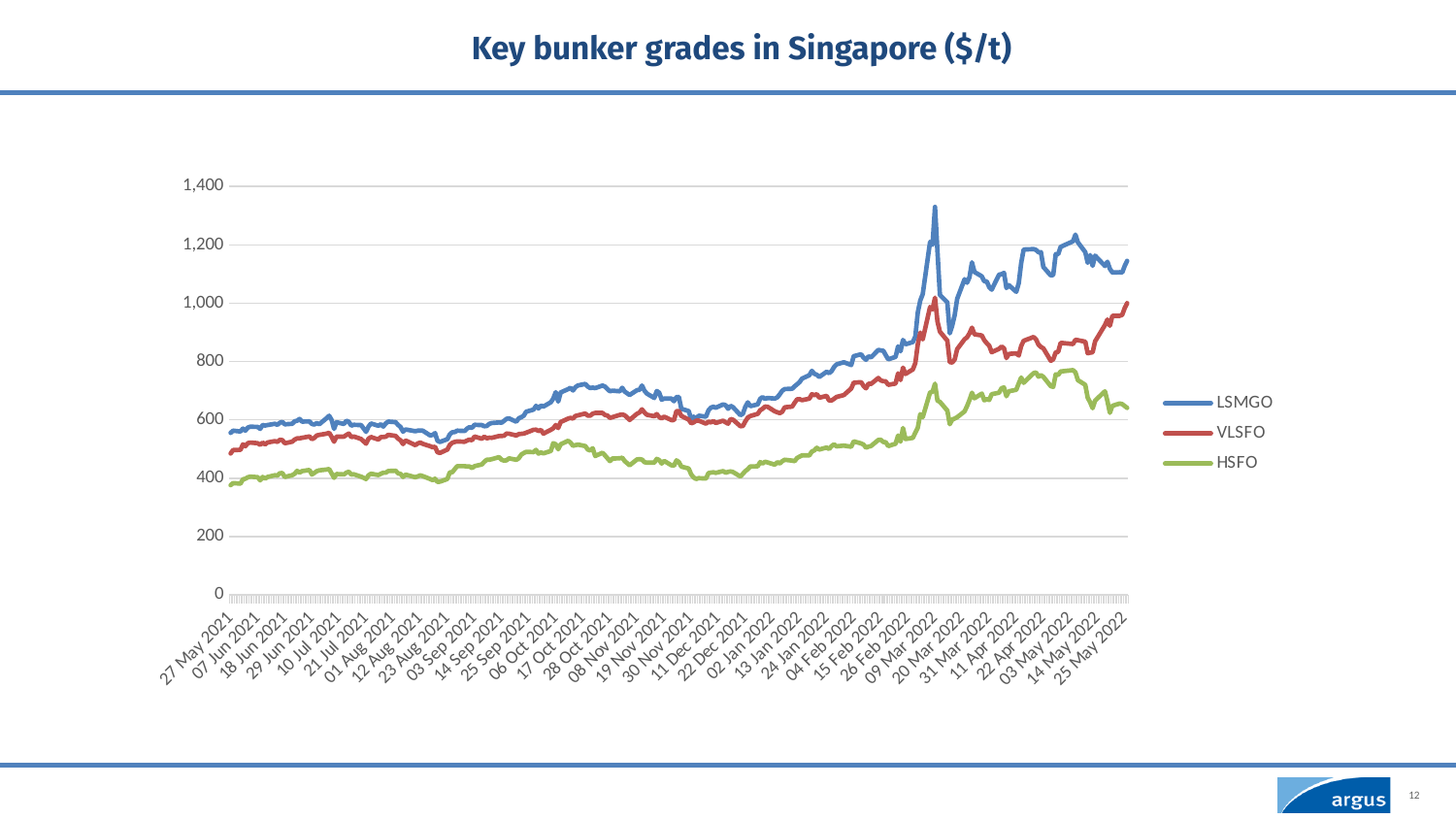

# Key bunker grades in Singapore ($/t)

### Chart

| Category | LSMGO | VLSFO | HSFO |
|---|---|---|---|
| 44707 | 1145.0 | 1000.0 | 641.0 |
| 44706 | 1127.5 | 982.8 | 647.5 |
| 44705 | 1105.0 | 960.0 | 654.0 |
| 44704 | 1106.0 | 956.66 | 656.0 |
| 44701 | 1105.0 | 956.5 | 648.0 |
| 44700 | 1118.0 | 922.5 | 624.0 |
| 44699 | 1142.0 | 944.0 | 664.5 |
| 44698 | 1127.54 | 925.34 | 698.0 |
| 44694 | 1163.0 | 869.0 | 666.0 |
| 44693 | 1128.0 | 831.5 | 640.0 |
| 44692 | 1165.0 | 830.35 | 660.0 |
| 44691 | 1138.5 | 828.47 | 676.0 |
| 44690 | 1175.0 | 868.05 | 720.0 |
| 44687 | 1208.5 | 873.0 | 736.0 |
| 44686 | 1235.0 | 874.5 | 763.0 |
| 44685 | 1212.0 | 860.0 | 770.5 |
| 44680 | 1193.0 | 864.0 | 766.0 |
| 44679 | 1167.89 | 832.98 | 754.0 |
| 44678 | 1168.0 | 831.33 | 756.0 |
| 44677 | 1097.0 | 807.53 | 713.0 |
| 44676 | 1095.0 | 802.55 | 715.5 |
| 44673 | 1124.0 | 845.09 | 747.5 |
| 44672 | 1175.0 | 849.89 | 753.0 |
| 44671 | 1174.5 | 858.05 | 748.0 |
| 44670 | 1182.58 | 876.16 | 762.5 |
| 44669 | 1185.34 | 883.94 | 760.0 |
| 44665 | 1184.0 | 871.0 | 727.0 |
| 44664 | 1138.0 | 853.51 | 745.0 |
| 44663 | 1068.25 | 820.5 | 725.0 |
| 44662 | 1039.0 | 828.0 | 703.0 |
| 44659 | 1061.5 | 826.06 | 698.0 |
| 44658 | 1052.0 | 811.79 | 681.0 |
| 44657 | 1103.83 | 845.41 | 711.0 |
| 44656 | 1099.5 | 851.25 | 708.5 |
| 44655 | 1098.0 | 843.5 | 693.0 |
| 44652 | 1046.33 | 831.95 | 688.0 |
| 44651 | 1055.0 | 854.37 | 668.0 |
| 44650 | 1074.5 | 862.98 | 671.0 |
| 44649 | 1075.0 | 873.09 | 666.88 |
| 44648 | 1092.0 | 889.24 | 690.0 |
| 44645 | 1107.0 | 893.5 | 674.0 |
| 44644 | 1140.0 | 916.0 | 693.0 |
| 44643 | 1089.0 | 896.5 | 668.0 |
| 44642 | 1070.0 | 883.03 | 647.0 |
| 44641 | 1082.0 | 876.27 | 629.0 |
| 44638 | 1015.0 | 842.61 | 609.0 |
| 44637 | 959.5 | 806.75 | 604.5 |
| 44636 | 923.0 | 796.6 | 601.0 |
| 44635 | 896.5 | 798.0 | 585.0 |
| 44634 | 1003.0 | 871.67 | 632.0 |
| 44631 | 1028.0 | 902.2 | 661.5 |
| 44630 | 1178.0 | 937.5 | 666.0 |
| 44629 | 1330.0 | 1018.83 | 723.84 |
| 44628 | 1200.0 | 978.59 | 696.0 |
| 44627 | 1210.0 | 986.79 | 694.0 |
| 44624 | 1031.0 | 876.0 | 609.0 |
| 44623 | 1009.07 | 899.16 | 619.5 |
| 44622 | 968.0 | 858.5 | 573.0 |
| 44621 | 885.5 | 794.6 | 556.0 |
| 44620 | 866.68 | 773.05 | 538.0 |
| 44617 | 859.0 | 757.34 | 534.0 |
| 44616 | 874.0 | 779.0 | 572.0 |
| 44615 | 835.0 | 736.39 | 525.0 |
| 44614 | 852.0 | 759.34 | 546.0 |
| 44613 | 816.0 | 724.42 | 518.0 |
| 44610 | 807.5 | 720.23 | 510.0 |
| 44609 | 822.0 | 732.0 | 523.0 |
| 44608 | 837.0 | 732.44 | 524.0 |
| 44607 | 838.0 | 735.09 | 531.42 |
| 44606 | 839.83 | 743.43 | 531.0 |
| 44603 | 814.0 | 722.98 | 510.0 |
| 44602 | 818.0 | 724.18 | 508.0 |
| 44601 | 806.0 | 708.24 | 504.38 |
| 44600 | 813.0 | 716.47 | 515.0 |
| 44599 | 824.8 | 729.11 | 519.0 |
| 44596 | 818.25 | 727.48 | 526.0 |
| 44595 | 788.0 | 707.28 | 507.5 |
| 44592 | 797.5 | 685.0 | 511.5 |
| 44589 | 790.0 | 678.5 | 509.0 |
| 44588 | 781.0 | 672.21 | 516.0 |
| 44587 | 767.0 | 666.42 | 509.75 |
| 44586 | 760.0 | 666.0 | 500.0 |
| 44585 | 765.0 | 682.28 | 505.0 |
| 44582 | 747.0 | 675.88 | 498.0 |
| 44581 | 754.43 | 688.08 | 504.0 |
| 44580 | 758.0 | 684.47 | 495.0 |
| 44579 | 768.0 | 688.0 | 491.17 |
| 44578 | 753.17 | 672.76 | 478.0 |
| 44575 | 741.3 | 667.39 | 477.83 |
| 44574 | 729.25 | 671.01 | 473.5 |
| 44573 | 722.0 | 670.28 | 469.0 |
| 44572 | 715.0 | 658.46 | 458.3 |
| 44571 | 706.5 | 645.26 | 460.0 |
| 44568 | 705.66 | 643.04 | 463.0 |
| 44567 | 700.0 | 627.94 | 458.0 |
| 44566 | 688.0 | 622.87 | 450.0 |
| 44565 | 677.25 | 625.98 | 455.0 |
| 44564 | 673.0 | 629.0 | 446.0 |
| 44561 | 675.0 | 645.0 | 454.0 |
| 44560 | 672.0 | 645.26 | 456.0 |
| 44559 | 678.0 | 638.09 | 450.0 |
| 44558 | 672.0 | 632.79 | 455.0 |
| 44557 | 653.0 | 620.5 | 440.5 |
| 44554 | 647.0 | 613.0 | 440.0 |
| 44553 | 660.0 | 608.0 | 431.0 |
| 44552 | 645.0 | 595.0 | 424.0 |
| 44551 | 621.0 | 579.06 | 415.0 |
| 44550 | 616.0 | 578.0 | 405.5 |
| 44547 | 643.29 | 600.5 | 421.0 |
| 44546 | 648.0 | 602.56 | 423.0 |
| 44545 | 638.0 | 587.0 | 421.5 |
| 44544 | 650.0 | 591.34 | 418.5 |
| 44543 | 653.0 | 597.06 | 424.0 |
| 44540 | 641.5 | 589.23 | 418.25 |
| 44539 | 645.0 | 596.0 | 420.0 |
| 44538 | 641.75 | 591.04 | 419.0 |
| 44537 | 632.56 | 593.91 | 417.1 |
| 44536 | 611.0 | 587.0 | 398.5 |
| 44533 | 614.19 | 597.31 | 400.0 |
| 44532 | 602.0 | 597.0 | 397.12 |
| 44531 | 611.0 | 591.5 | 402.0 |
| 44530 | 603.0 | 588.0 | 412.5 |
| 44529 | 630.0 | 600.67 | 433.0 |
| 44526 | 638.0 | 613.3 | 439.5 |
| 44525 | 678.5 | 629.75 | 455.0 |
| 44524 | 678.0 | 630.25 | 461.0 |
| 44523 | 664.0 | 599.22 | 442.75 |
| 44522 | 673.0 | 598.88 | 444.0 |
| 44519 | 673.0 | 611.0 | 459.0 |
| 44518 | 669.0 | 605.0 | 450.0 |
| 44517 | 693.0 | 609.34 | 462.0 |
| 44516 | 699.0 | 619.82 | 466.0 |
| 44515 | 675.0 | 612.36 | 453.0 |
| 44512 | 690.0 | 617.33 | 453.0 |
| 44511 | 700.0 | 625.5 | 455.0 |
| 44510 | 717.5 | 636.0 | 463.59 |
| 44509 | 703.0 | 625.3 | 465.0 |
| 44508 | 701.83 | 620.84 | 464.19 |
| 44505 | 685.1 | 599.75 | 444.0 |
| 44503 | 697.0 | 615.81 | 458.5 |
| 44502 | 710.0 | 618.39 | 470.0 |
| 44501 | 698.0 | 617.0 | 468.0 |
| 44498 | 700.0 | 609.07 | 467.0 |
| 44497 | 698.0 | 606.69 | 458.5 |
| 44496 | 705.5 | 614.76 | 468.0 |
| 44495 | 714.0 | 616.58 | 478.0 |
| 44494 | 717.5 | 623.79 | 487.0 |
| 44491 | 708.8 | 623.71 | 476.0 |
| 44490 | 710.5 | 621.14 | 502.5 |
| 44489 | 709.0 | 614.47 | 495.0 |
| 44488 | 714.0 | 614.26 | 498.0 |
| 44487 | 723.0 | 621.62 | 510.0 |
| 44484 | 718.0 | 615.43 | 515.0 |
| 44483 | 712.0 | 613.54 | 513.0 |
| 44482 | 700.6 | 604.38 | 511.0 |
| 44481 | 710.0 | 606.78 | 522.0 |
| 44480 | 705.23 | 604.25 | 528.0 |
| 44477 | 694.0 | 592.63 | 516.0 |
| 44476 | 662.48 | 571.94 | 499.0 |
| 44475 | 695.0 | 581.95 | 516.0 |
| 44474 | 673.0 | 571.0 | 520.0 |
| 44473 | 660.35 | 565.83 | 493.0 |
| 44470 | 645.48 | 552.62 | 485.0 |
| 44469 | 649.0 | 565.54 | 488.0 |
| 44468 | 639.0 | 561.83 | 484.0 |
| 44467 | 648.0 | 566.22 | 497.0 |
| 44466 | 635.0 | 566.0 | 489.17 |
| 44463 | 628.0 | 555.9 | 490.0 |
| 44462 | 614.0 | 552.7 | 486.0 |
| 44461 | 609.0 | 551.83 | 480.67 |
| 44460 | 605.5 | 550.97 | 468.0 |
| 44459 | 593.67 | 546.06 | 462.75 |
| 44456 | 605.0 | 552.35 | 467.82 |
| 44455 | 603.5 | 553.01 | 461.0 |
| 44454 | 596.5 | 545.5 | 460.0 |
| 44453 | 590.0 | 544.55 | 463.0 |
| 44452 | 591.0 | 544.24 | 472.0 |
| 44449 | 589.0 | 538.25 | 465.0 |
| 44448 | 586.11 | 538.57 | 463.0 |
| 44447 | 579.0 | 536.56 | 463.0 |
| 44446 | 578.0 | 542.03 | 456.0 |
| 44445 | 582.0 | 535.09 | 447.0 |
| 44442 | 583.0 | 542.5 | 441.0 |
| 44441 | 572.5 | 529.73 | 434.5 |
| 44440 | 575.0 | 532.25 | 440.0 |
| 44439 | 570.0 | 528.75 | 440.0 |
| 44438 | 561.75 | 524.75 | 441.0 |
| 44435 | 563.0 | 525.9 | 441.0 |
| 44434 | 558.0 | 524.0 | 431.0 |
| 44433 | 557.7 | 521.19 | 420.0 |
| 44432 | 550.0 | 513.76 | 420.0 |
| 44431 | 533.5 | 497.93 | 397.0 |
| 44428 | 524.0 | 486.25 | 388.0 |
| 44427 | 528.0 | 488.63 | 387.0 |
| 44426 | 554.5 | 507.34 | 398.0 |
| 44425 | 548.0 | 505.79 | 393.0 |
| 44424 | 546.5 | 509.59 | 397.0 |
| 44421 | 563.0 | 517.61 | 407.0 |
| 44420 | 563.0 | 521.98 | 409.5 |
| 44419 | 563.0 | 519.0 | 406.0 |
| 44418 | 561.0 | 513.0 | 403.0 |
| 44414 | 567.0 | 529.2 | 412.0 |
| 44413 | 559.5 | 516.89 | 404.0 |
| 44412 | 575.55 | 529.31 | 414.5 |
| 44411 | 582.5 | 535.37 | 416.5 |
| 44410 | 592.0 | 544.79 | 425.5 |
| 44407 | 594.0 | 548.45 | 424.25 |
| 44406 | 588.0 | 541.95 | 418.5 |
| 44405 | 577.0 | 541.0 | 418.54 |
| 44404 | 585.0 | 540.68 | 415.0 |
| 44403 | 579.75 | 532.27 | 410.5 |
| 44400 | 587.56 | 540.98 | 415.0 |
| 44399 | 577.0 | 535.0 | 409.78 |
| 44398 | 559.0 | 518.21 | 397.0 |
| 44396 | 582.0 | 534.0 | 405.0 |
| 44393 | 583.0 | 542.95 | 413.25 |
| 44392 | 580.0 | 540.61 | 412.24 |
| 44391 | 593.0 | 552.83 | 422.0 |
| 44390 | 597.0 | 548.09 | 419.0 |
| 44389 | 586.0 | 542.42 | 412.75 |
| 44386 | 591.74 | 542.39 | 414.0 |
| 44385 | 569.0 | 524.8 | 401.0 |
| 44384 | 600.0 | 541.69 | 416.0 |
| 44383 | 614.0 | 555.72 | 431.25 |
| 44382 | 606.0 | 552.64 | 429.5 |
| 44379 | 585.0 | 548.18 | 426.61 |
| 44378 | 589.0 | 546.34 | 424.0 |
| 44377 | 584.0 | 538.05 | 418.0 |
| 44376 | 586.0 | 533.52 | 412.25 |
| 44375 | 594.5 | 543.0 | 428.0 |
| 44372 | 594.0 | 538.17 | 424.0 |
| 44371 | 603.0 | 536.51 | 419.0 |
| 44370 | 597.0 | 536.5 | 425.0 |
| 44369 | 595.0 | 532.04 | 415.0 |
| 44368 | 586.48 | 524.94 | 410.0 |
| 44365 | 584.5 | 519.56 | 404.0 |
| 44364 | 592.84 | 530.57 | 417.39 |
| 44363 | 590.0 | 531.42 | 416.75 |
| 44362 | 583.0 | 524.25 | 409.0 |
| 44361 | 586.5 | 527.0 | 410.0 |
| 44358 | 582.25 | 522.14 | 404.0 |
| 44357 | 580.5 | 515.77 | 398.11 |
| 44356 | 582.5 | 522.0 | 404.0 |
| 44355 | 569.0 | 514.12 | 392.46 |
| 44354 | 575.83 | 519.75 | 403.25 |
| 44351 | 576.5 | 521.89 | 405.0 |
| 44350 | 573.5 | 519.87 | 403.0 |
| 44349 | 563.0 | 509.29 | 398.0 |
| 44348 | 570.0 | 515.86 | 396.0 |
| 44347 | 560.0 | 497.0 | 381.0 |
| 44344 | 563.0 | 496.22 | 383.0 |
| 44343 | 555.24 | 484.53 | 376.0 |
12